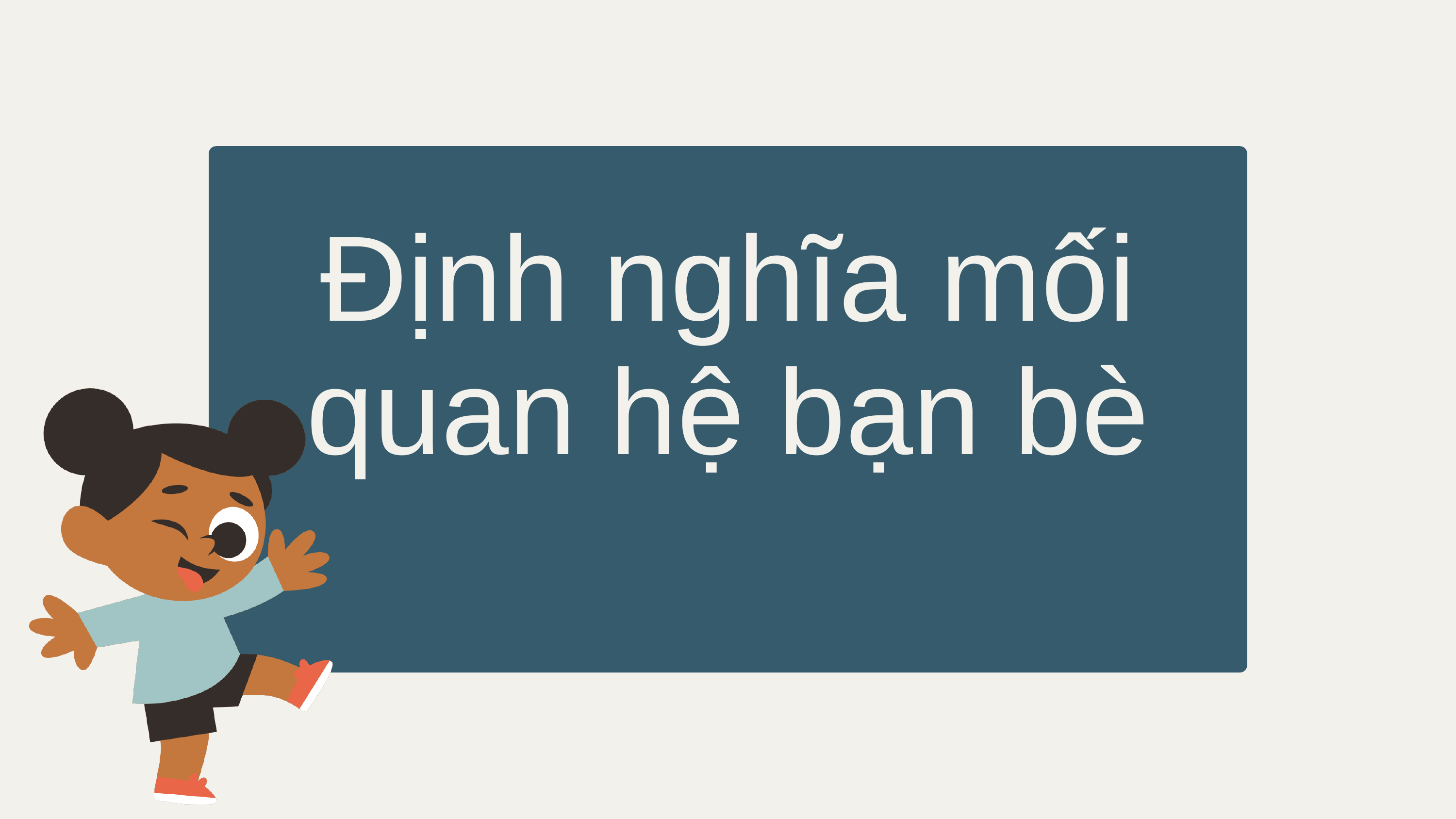

Định nghĩa mối quan hệ bạn bè